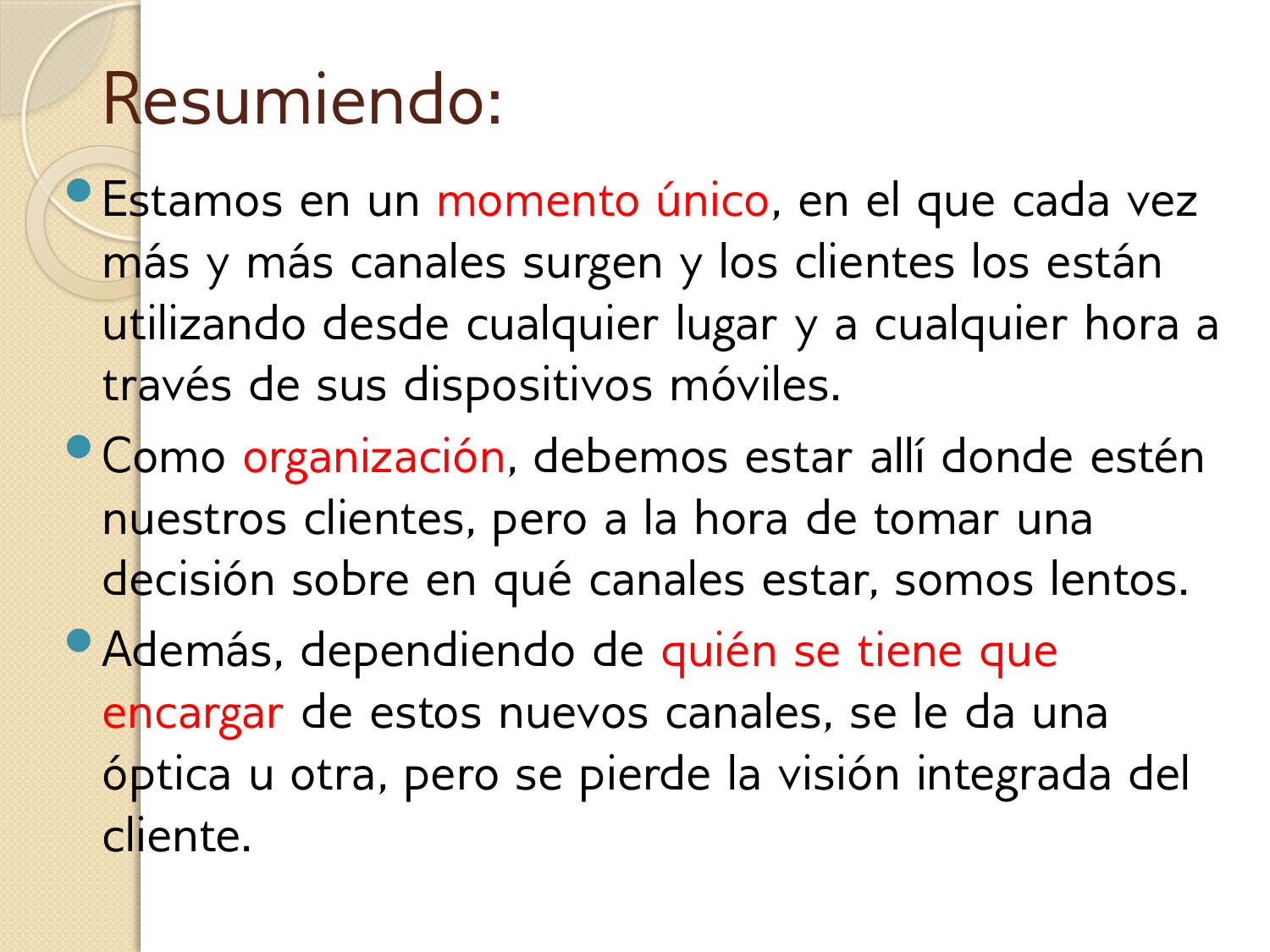

# Resumiendo:
Estamos en un momento único, en el que cada vez más y más canales surgen y los clientes los están utilizando desde cualquier lugar y a cualquier hora a través de sus dispositivos móviles.
Como organización, debemos estar allí donde estén nuestros clientes, pero a la hora de tomar una decisión sobre en qué canales estar, somos lentos.
Además, dependiendo de quién se tiene que encargar de estos nuevos canales, se le da una óptica u otra, pero se pierde la visión integrada del cliente.